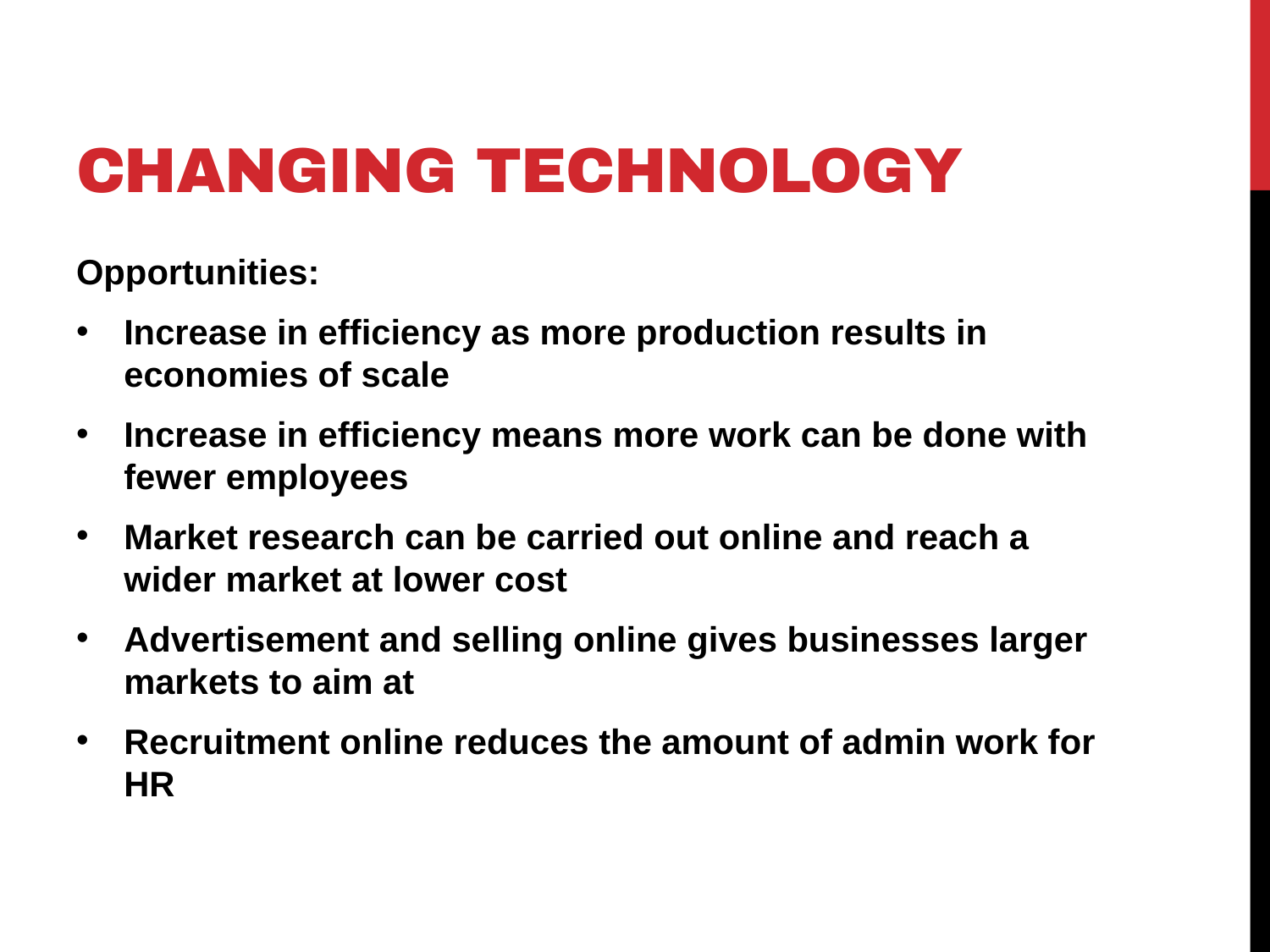

# Changing technology
Opportunities:
Increase in efficiency as more production results in economies of scale
Increase in efficiency means more work can be done with fewer employees
Market research can be carried out online and reach a wider market at lower cost
Advertisement and selling online gives businesses larger markets to aim at
Recruitment online reduces the amount of admin work for HR